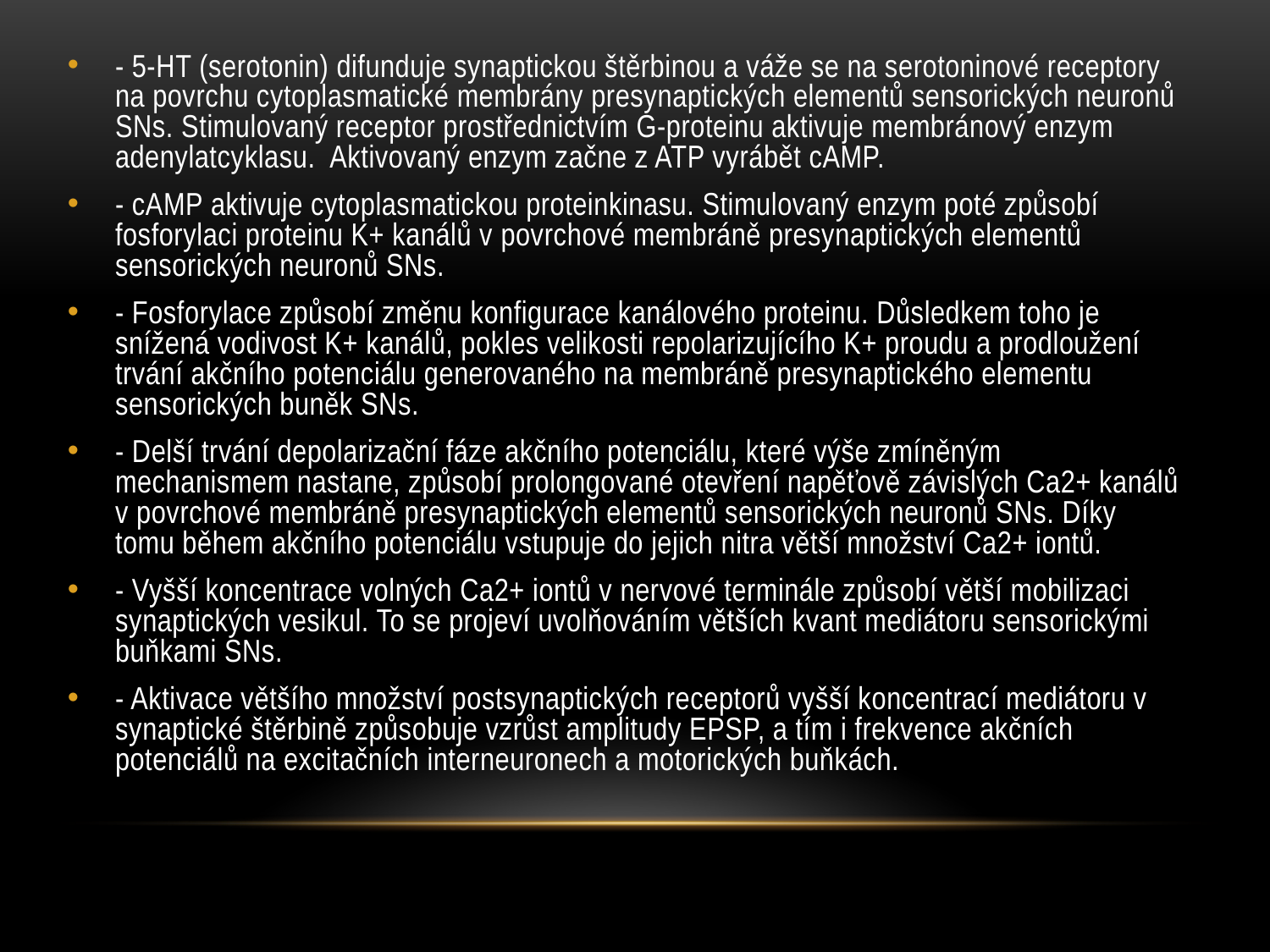

- 5-HT (serotonin) difunduje synaptickou štěrbinou a váže se na serotoninové receptory na povrchu cytoplasmatické membrány presynaptických elementů sensorických neuronů SNs. Stimulovaný receptor prostřednictvím G-proteinu aktivuje membránový enzym adenylatcyklasu.  Aktivovaný enzym začne z ATP vyrábět cAMP.
- cAMP aktivuje cytoplasmatickou proteinkinasu. Stimulovaný enzym poté způsobí fosforylaci proteinu K+ kanálů v povrchové membráně presynaptických elementů sensorických neuronů SNs.
- Fosforylace způsobí změnu konfigurace kanálového proteinu. Důsledkem toho je snížená vodivost K+ kanálů, pokles velikosti repolarizujícího K+ proudu a prodloužení trvání akčního potenciálu generovaného na membráně presynaptického elementu sensorických buněk SNs.
- Delší trvání depolarizační fáze akčního potenciálu, které výše zmíněným mechanismem nastane, způsobí prolongované otevření napěťově závislých Ca2+ kanálů v povrchové membráně presynaptických elementů sensorických neuronů SNs. Díky tomu během akčního potenciálu vstupuje do jejich nitra větší množství Ca2+ iontů.
- Vyšší koncentrace volných Ca2+ iontů v nervové terminále způsobí větší mobilizaci synaptických vesikul. To se projeví uvolňováním větších kvant mediátoru sensorickými buňkami SNs.
- Aktivace většího množství postsynaptických receptorů vyšší koncentrací mediátoru v synaptické štěrbině způsobuje vzrůst amplitudy EPSP, a tím i frekvence akčních potenciálů na excitačních interneuronech a motorických buňkách.